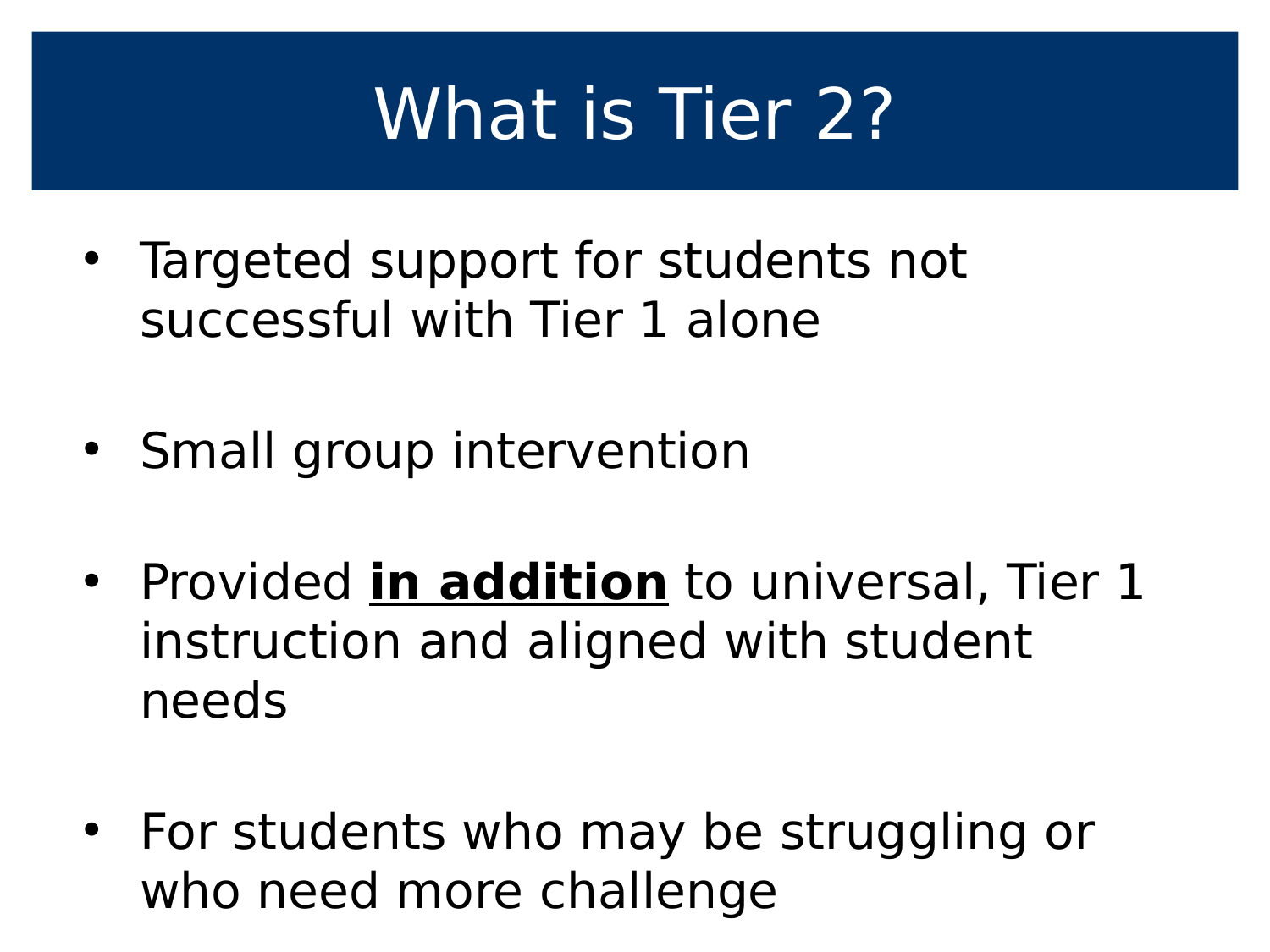

# What is Tier 2?
Targeted support for students not successful with Tier 1 alone

Small group intervention

Provided in addition to universal, Tier 1 instruction and aligned with student needs

For students who may be struggling or who need more challenge